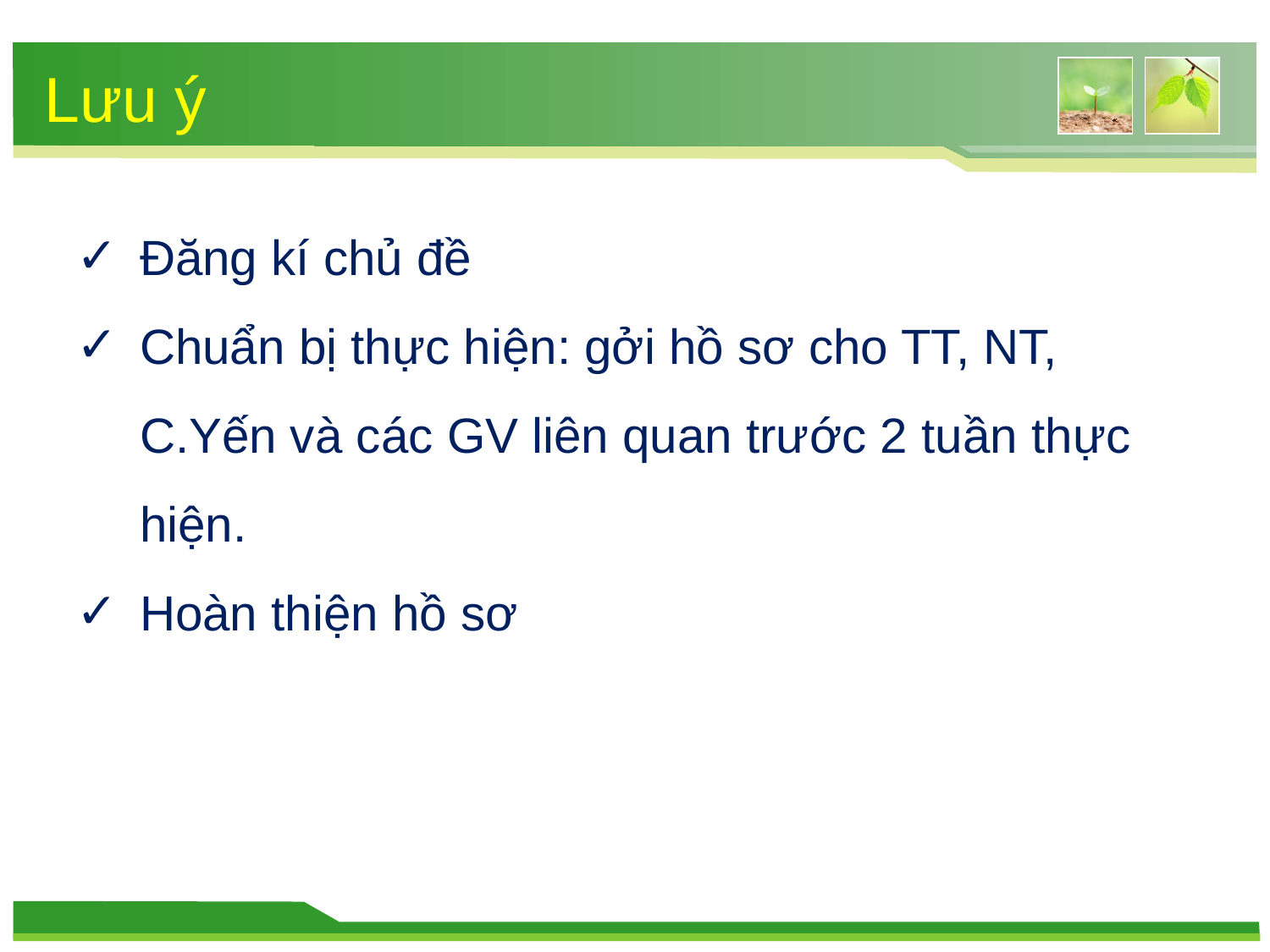

Lưu ý
Đăng kí chủ đề
Chuẩn bị thực hiện: gởi hồ sơ cho TT, NT, C.Yến và các GV liên quan trước 2 tuần thực hiện.
Hoàn thiện hồ sơ